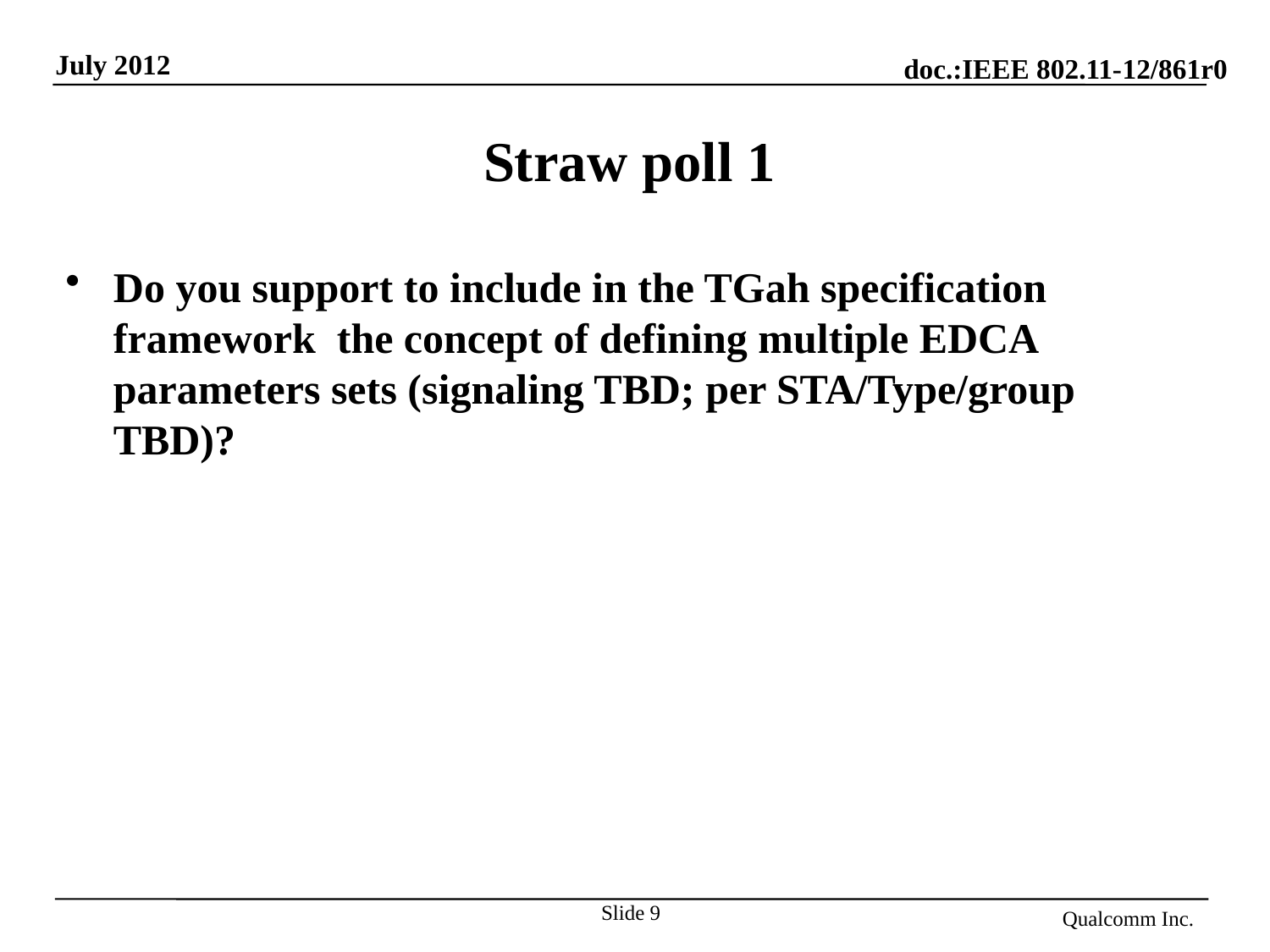

# Straw poll 1
Do you support to include in the TGah specification framework  the concept of defining multiple EDCA parameters sets (signaling TBD; per STA/Type/group TBD)?
Slide 9
Qualcomm Inc.